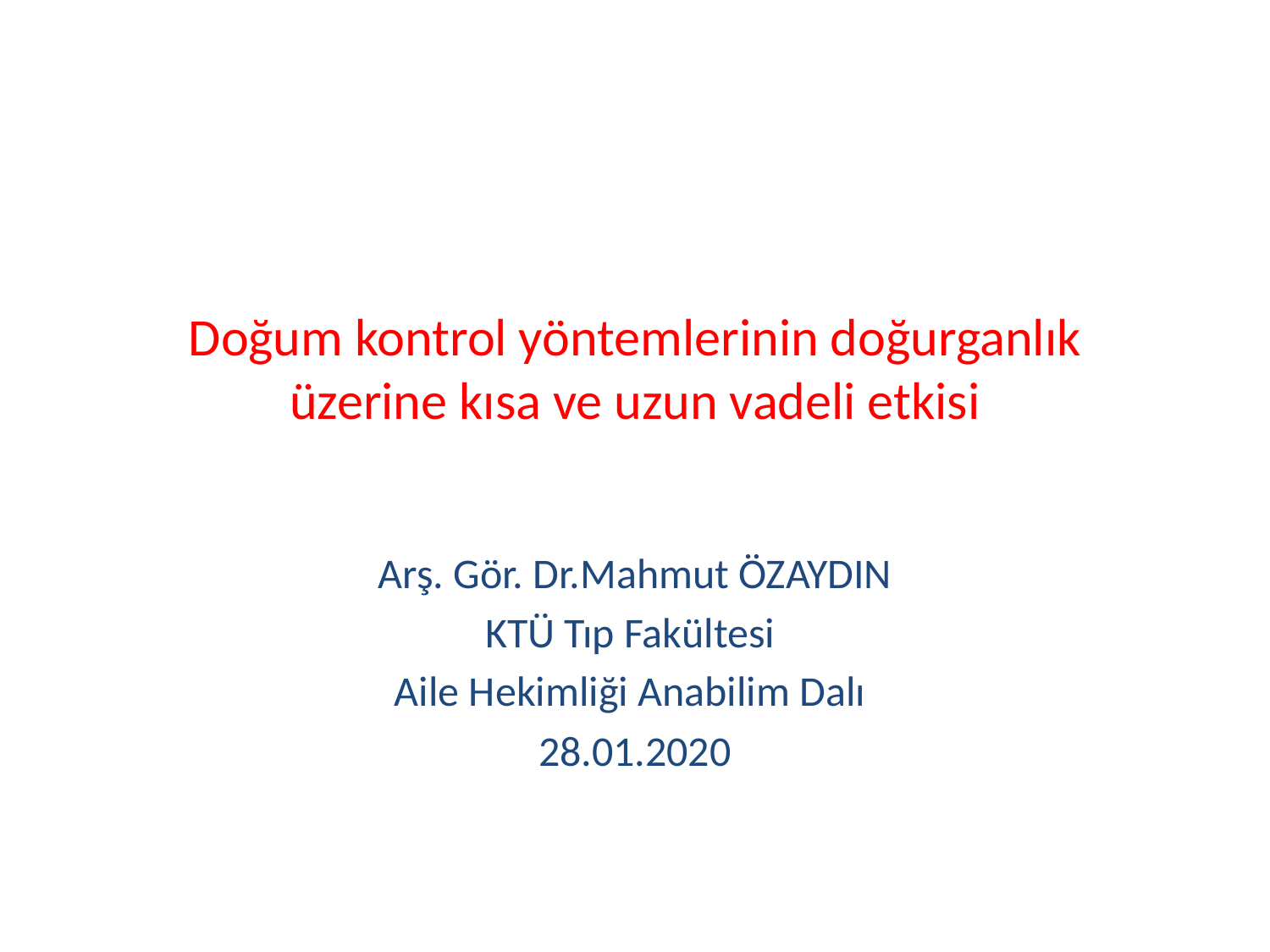

# Doğum kontrol yöntemlerinin doğurganlık üzerine kısa ve uzun vadeli etkisi
Arş. Gör. Dr.Mahmut ÖZAYDIN
KTÜ Tıp Fakültesi
Aile Hekimliği Anabilim Dalı
28.01.2020